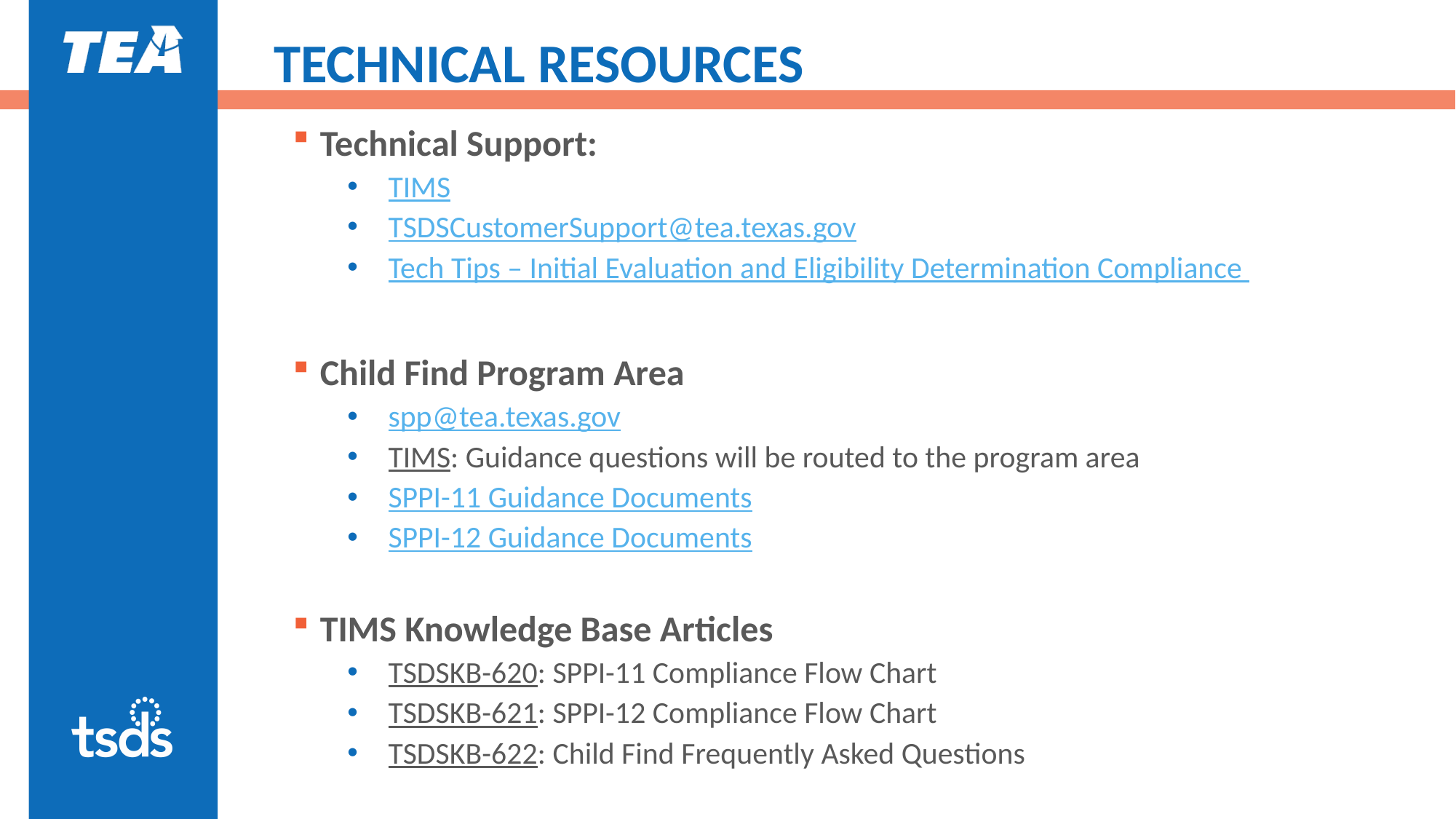

# TECHNICAL RESOURCES
Technical Support:
TIMS
TSDSCustomerSupport@tea.texas.gov
Tech Tips – Initial Evaluation and Eligibility Determination Compliance

Child Find Program Area
spp@tea.texas.gov
TIMS: Guidance questions will be routed to the program area
SPPI-11 Guidance Documents
SPPI-12 Guidance Documents

TIMS Knowledge Base Articles
TSDSKB-620: SPPI-11 Compliance Flow Chart
TSDSKB-621: SPPI-12 Compliance Flow Chart
TSDSKB-622: Child Find Frequently Asked Questions